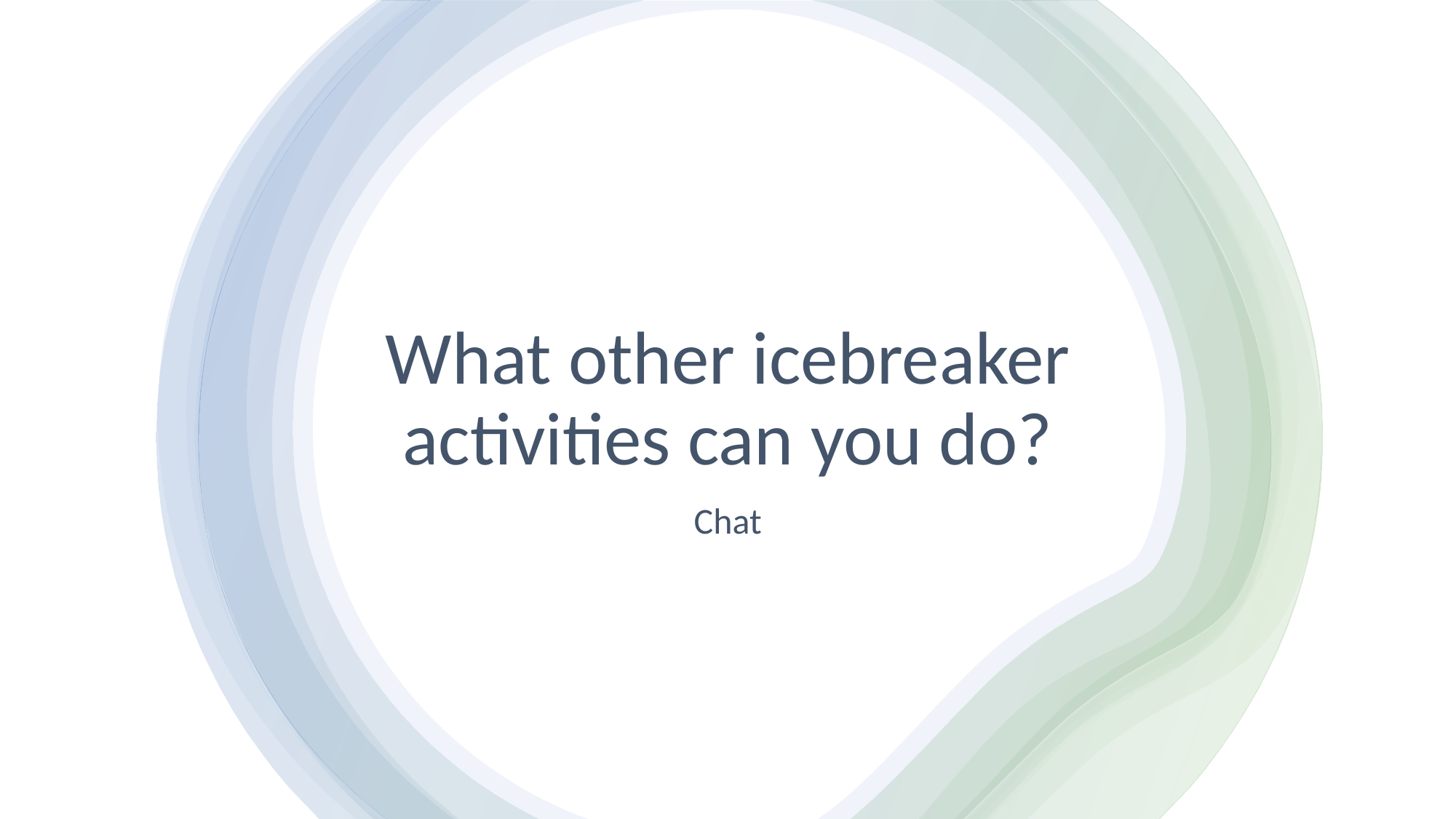

# What other icebreaker activities can you do?
Chat